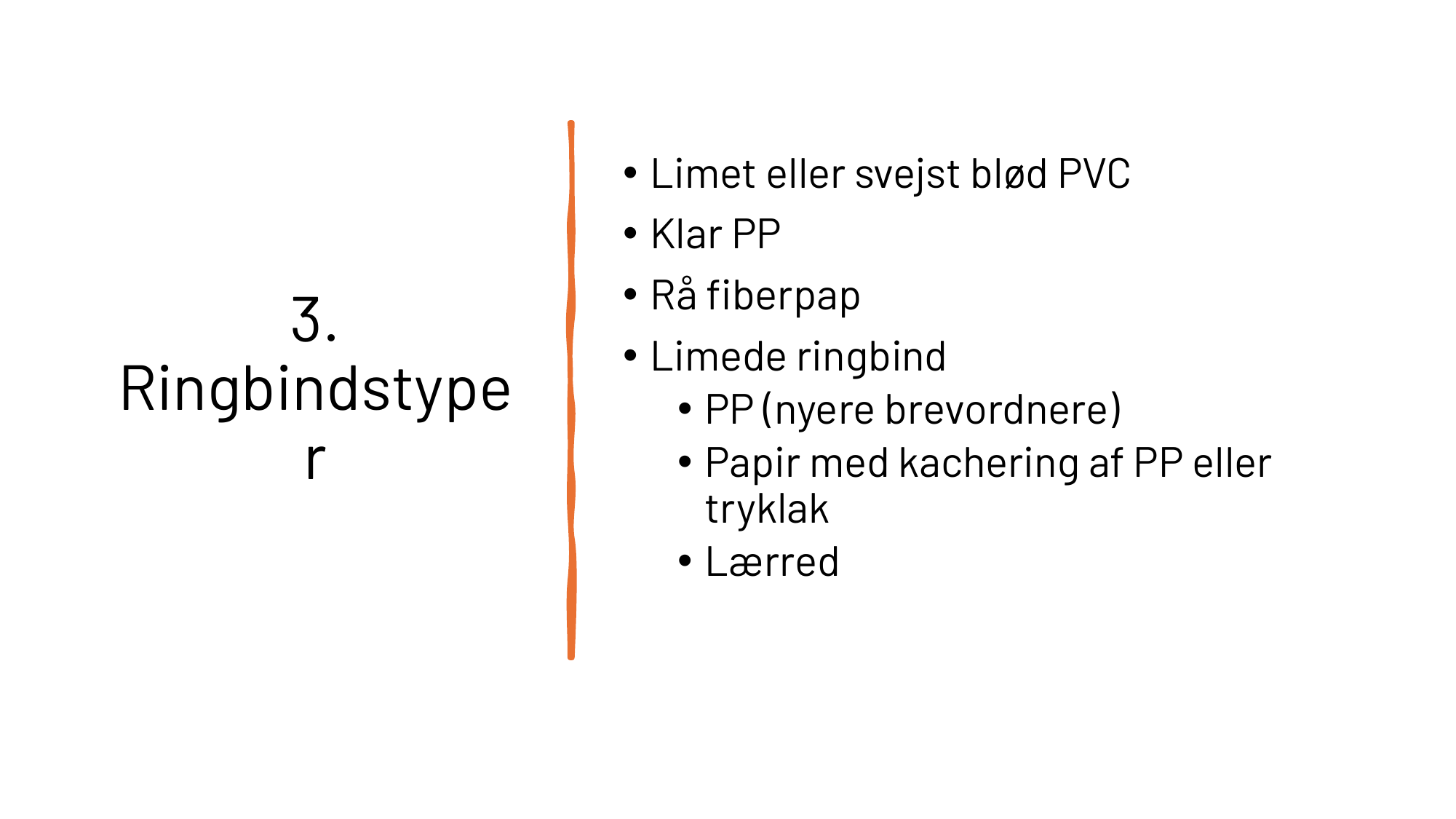

# 3. Ringbindstyper
Limet eller svejst blød PVC
Klar PP
Rå fiberpap
Limede ringbind
PP (nyere brevordnere)
Papir med kachering af PP eller tryklak
Lærred